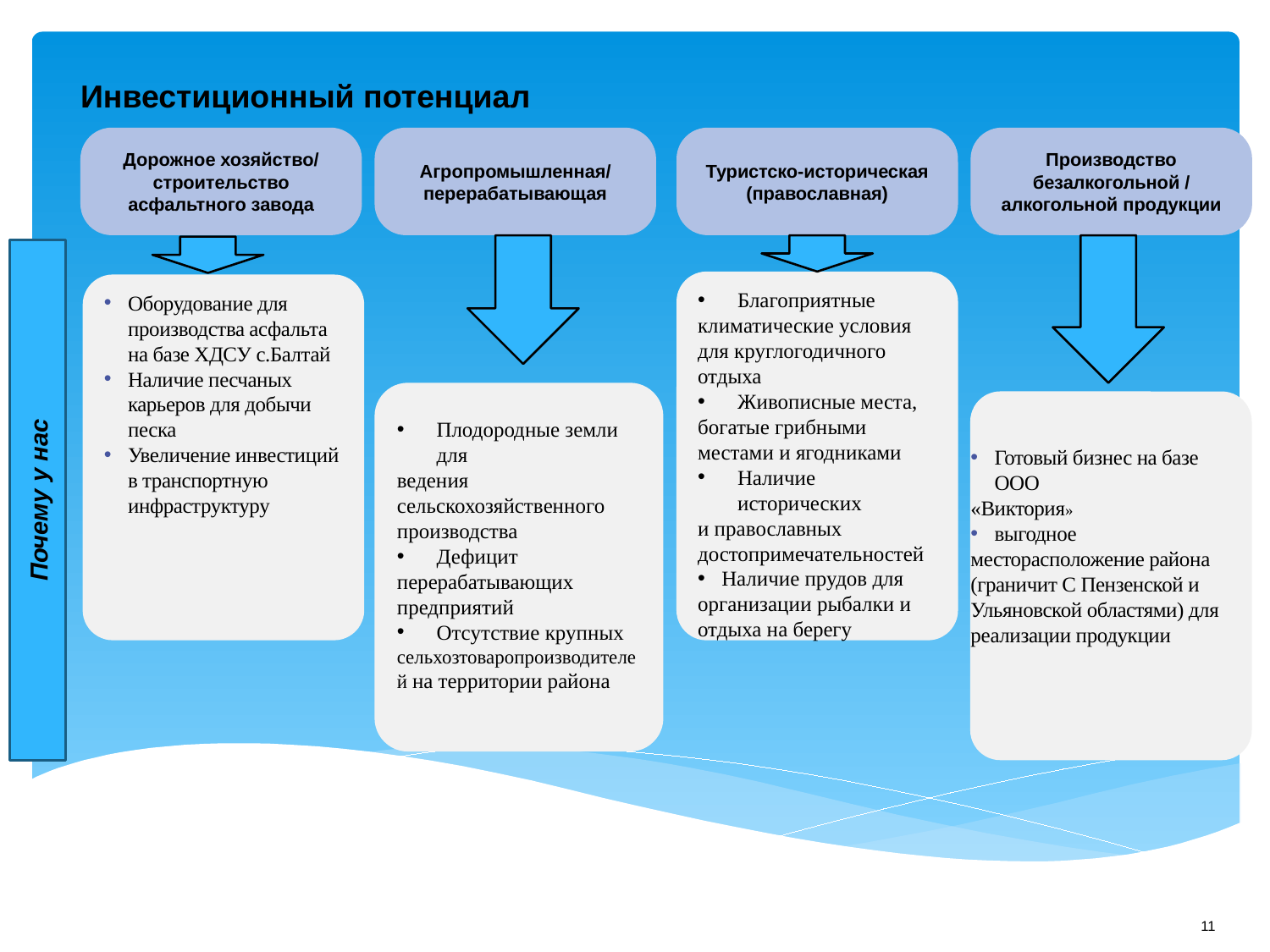

Инвестиционный потенциал
Дорожное хозяйство/ строительство асфальтного завода
Агропромышленная/
перерабатывающая
Туристско-историческая (православная)
Производство безалкогольной / алкогольной продукции

Благоприятные
климатические условия
для круглогодичного отдыха
Живописные места,
богатые грибными местами и ягодниками
Наличие исторических
и православных достопримечательностей
Наличие прудов для
организации рыбалки и отдыха на берегу

Оборудование для производства асфальта на базе ХДСУ с.Балтай
Наличие песчаных карьеров для добычи песка
Увеличение инвестиций в транспортную инфраструктуру

Готовый бизнес на базе ООО
«Виктория»
выгодное
месторасположение района (граничит С Пензенской и Ульяновской областями) для реализации продукции

Плодородные земли для
ведения сельскохозяйственного производства
Дефицит
перерабатывающих предприятий
Отсутствие крупных
сельхозтоваропроизводителей на территории района

Почему у нас
11